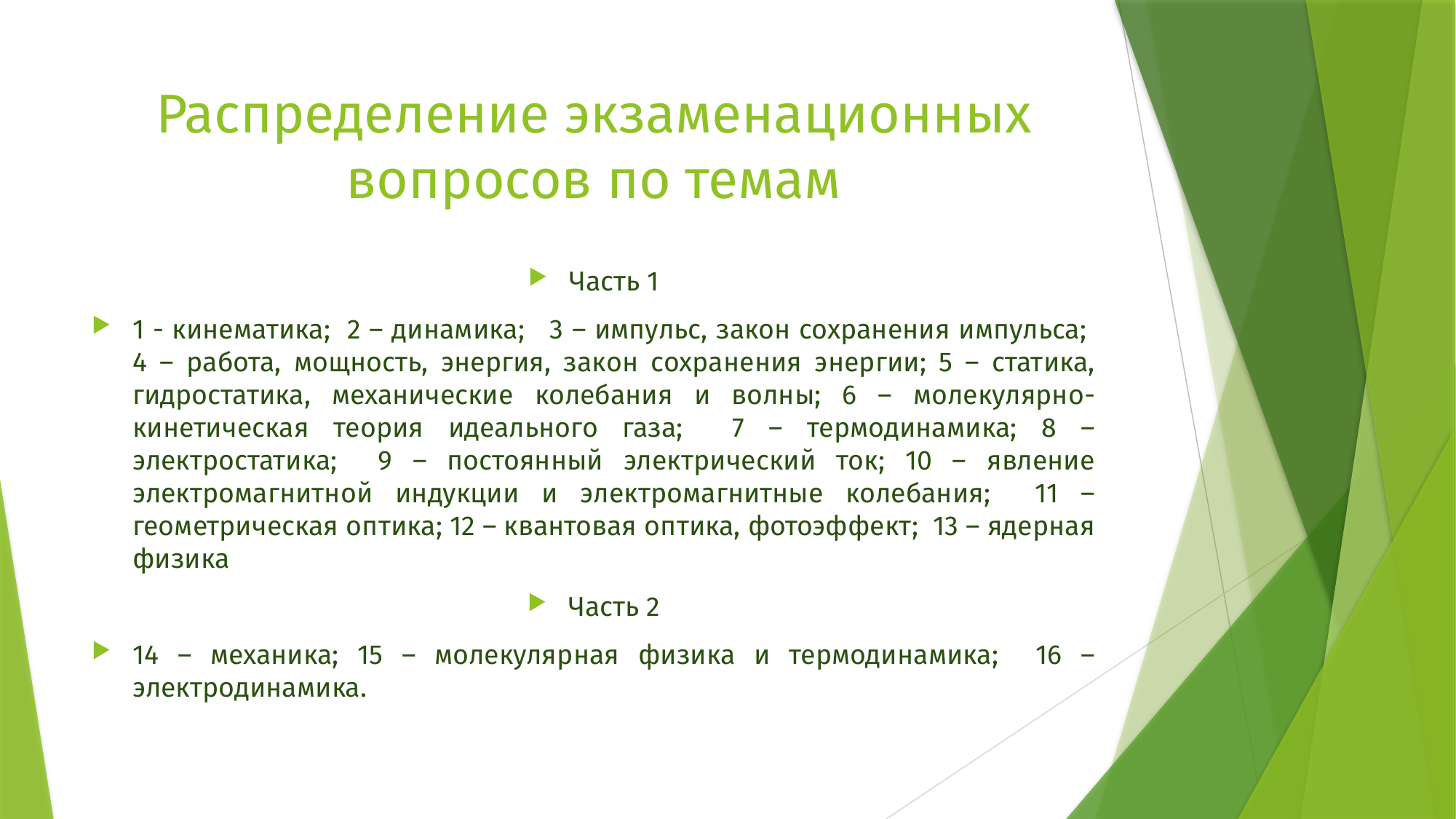

# Распределение экзаменационных вопросов по темам
Часть 1
1 - кинематика;  2 – динамика;   3 – импульс, закон сохранения импульса;  4 – работа, мощность, энергия, закон сохранения энергии; 5 – статика, гидростатика, механические колебания и волны; 6 – молекулярно-кинетическая теория идеального газа;  7 – термодинамика; 8 – электростатика;  9 – постоянный электрический ток; 10 – явление электромагнитной индукции и электромагнитные колебания;  11 – геометрическая оптика; 12 – квантовая оптика, фотоэффект;  13 – ядерная физика
Часть 2
14 – механика; 15 – молекулярная физика и термодинамика;  16 – электродинамика.